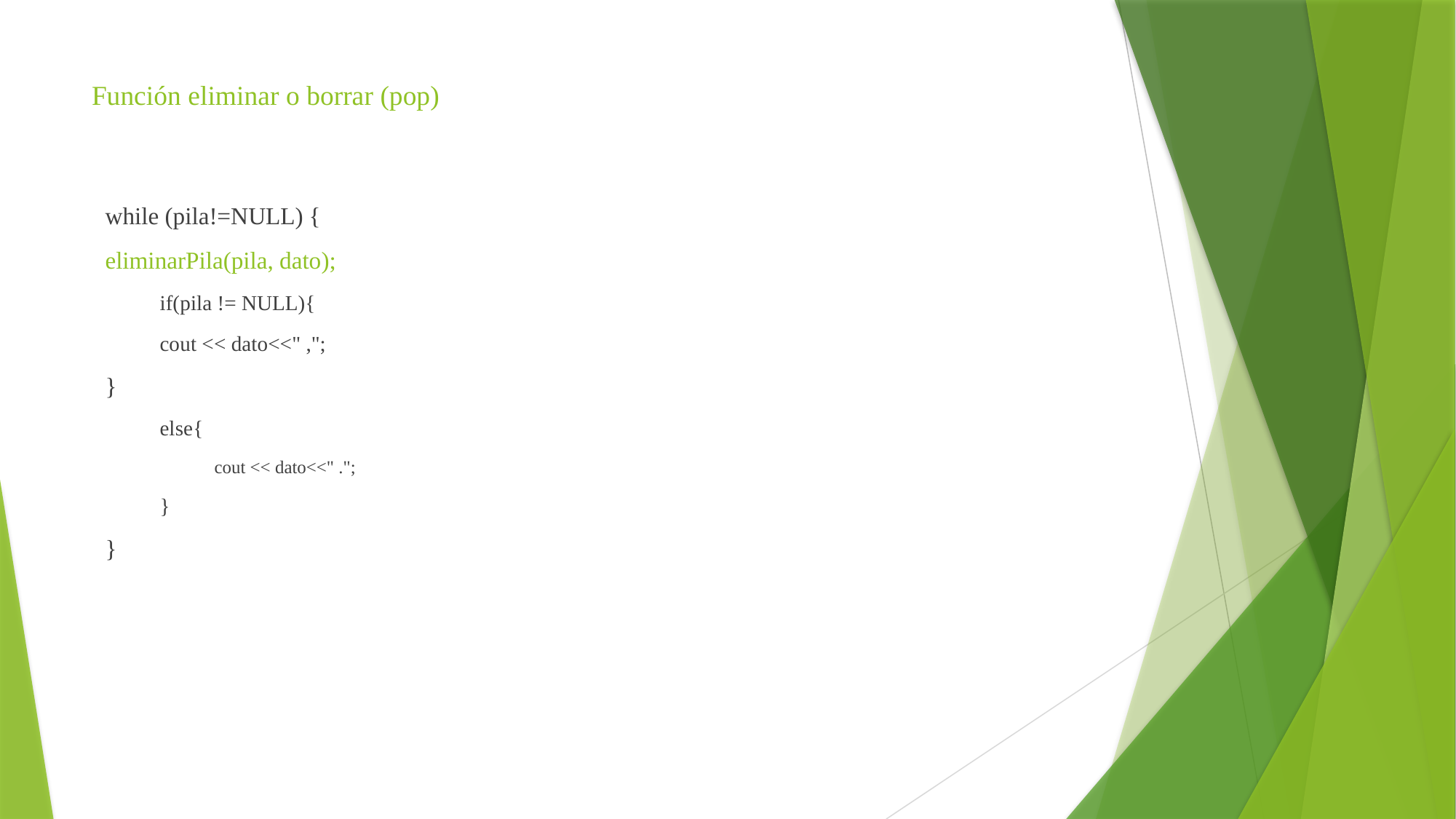

# Función eliminar o borrar (pop)
while (pila!=NULL) {
eliminarPila(pila, dato);
if(pila != NULL){
cout << dato<<" ,";
}
else{
cout << dato<<" .";
}
}